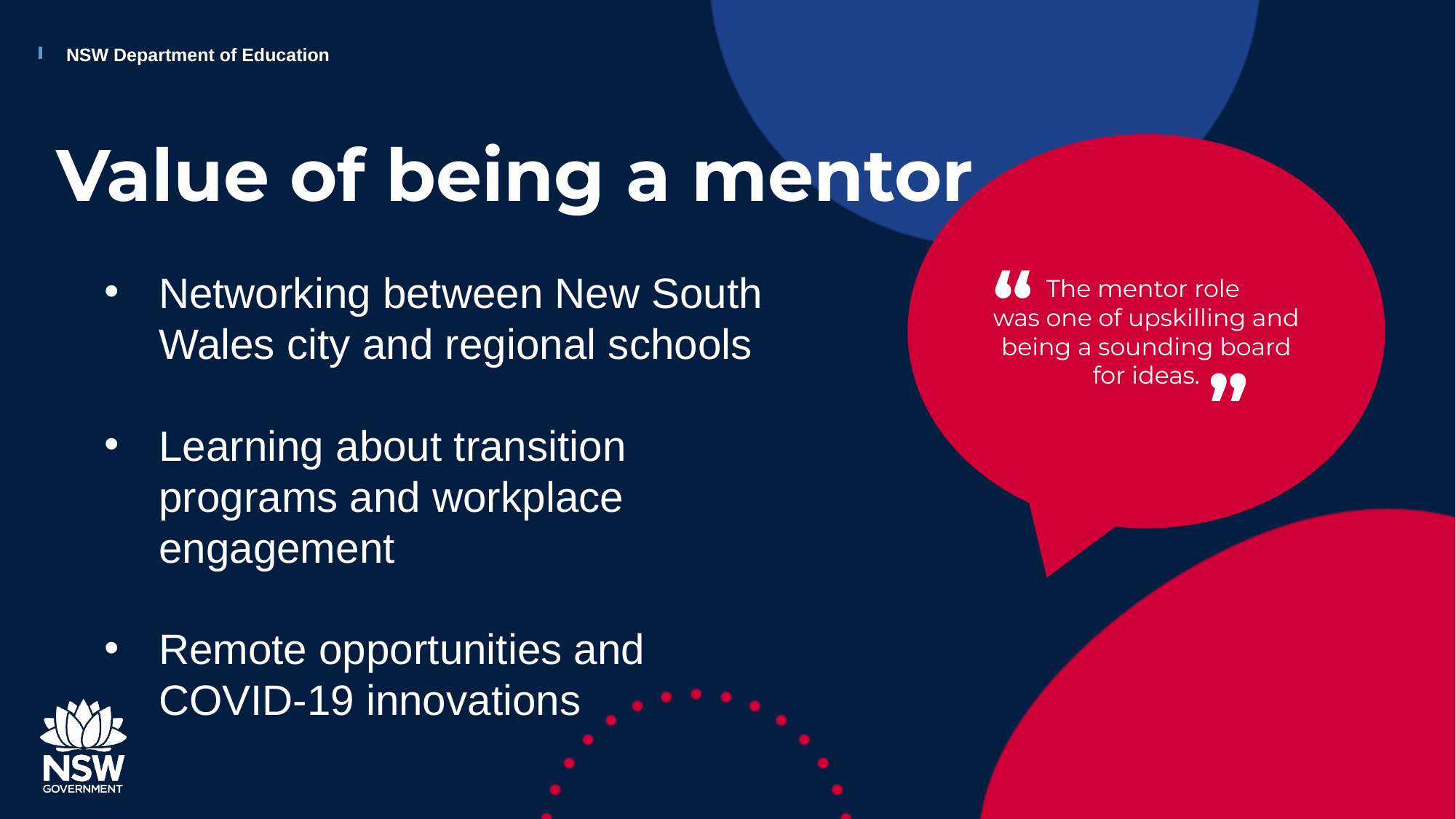

Value of being a mentor
The mentor role
was one of upskilling and being a sounding board for ideas.
“
Networking between New South Wales city and regional schools
Learning about transition programs and workplace engagement
Remote opportunities and COVID-19 innovations
”